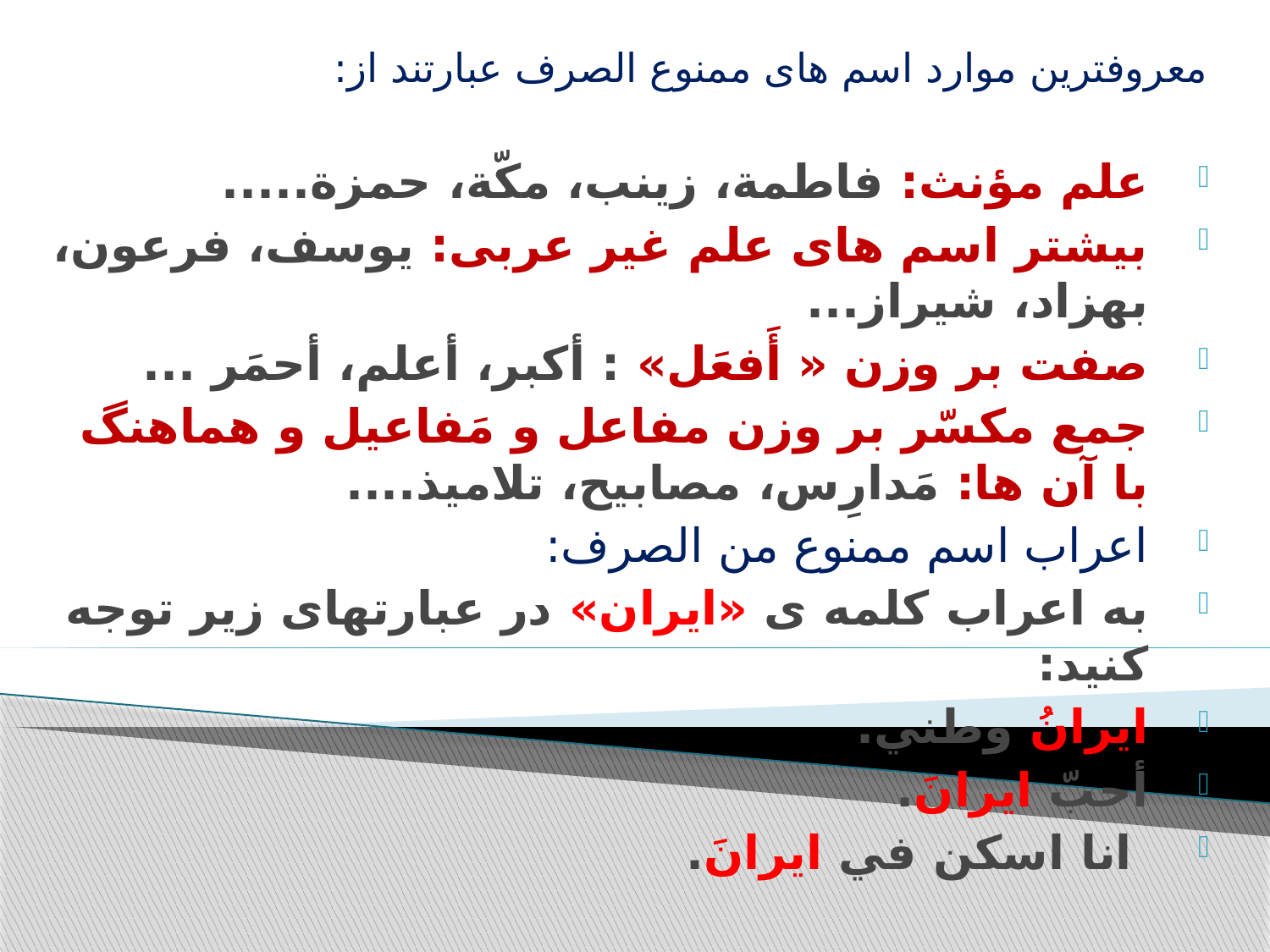

معروفترین موارد اسم های ممنوع الصرف عبارتند از:

علم مؤنث: فاطمة، زینب، مکّة، حمزة.....
بیشتر اسم های علم غیر عربی: یوسف، فرعون، بهزاد، شیراز...
صفت بر وزن « أَفعَل» : أکبر، أعلم، أحمَر ...
جمع مکسّر بر وزن مفاعل و مَفاعیل و هماهنگ با آن ها: مَدارِس، مصابیح، تلامیذ....
اعراب اسم ممنوع من الصرف:
به اعراب کلمه ی «ایران» در عبارتهای زیر توجه کنید:
ایرانُ وطني.
أحبّ ایرانَ.
 انا اسکن في ایرانَ.

#